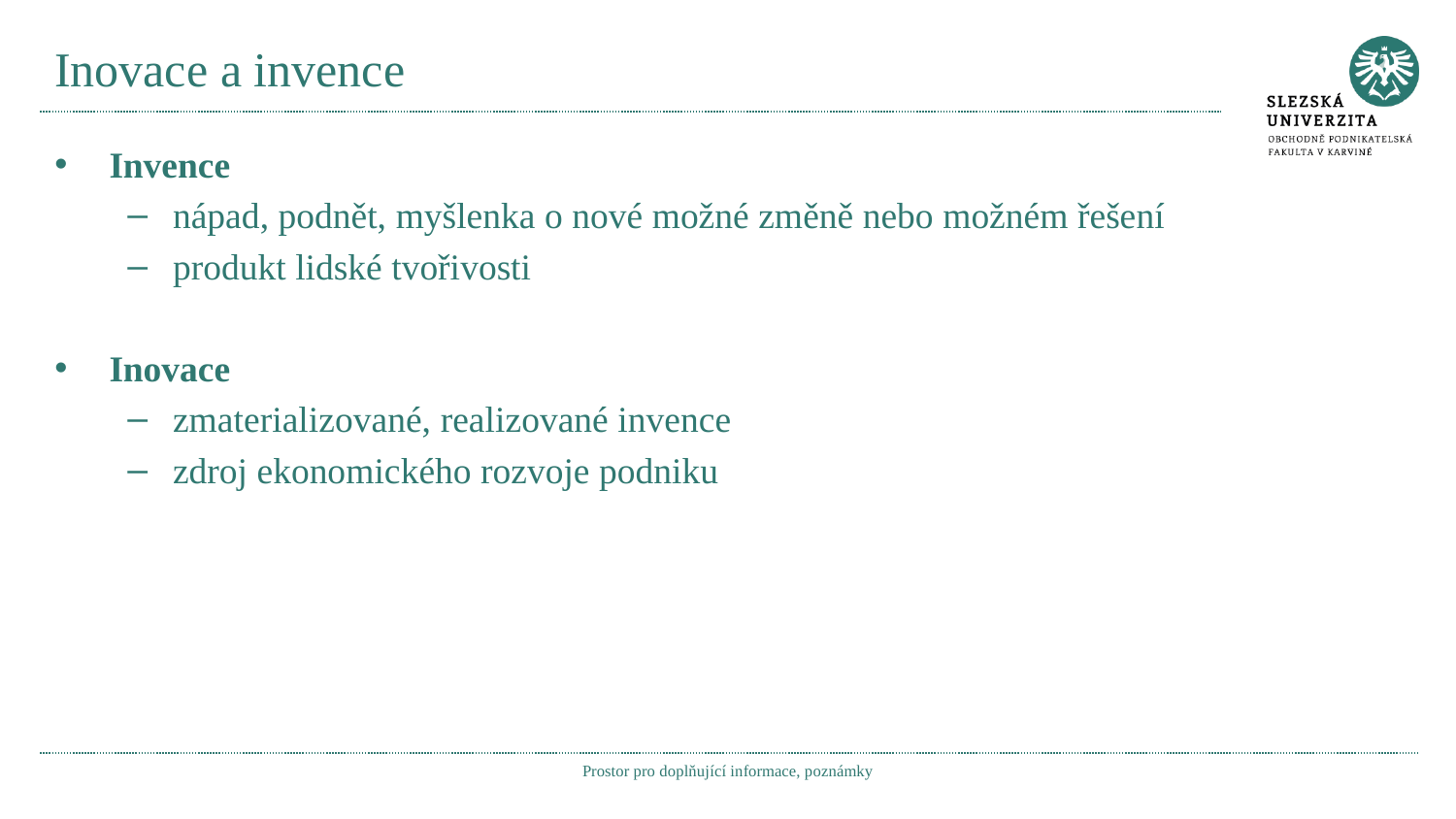

# Inovace a invence
Invence
nápad, podnět, myšlenka o nové možné změně nebo možném řešení
produkt lidské tvořivosti

Inovace
zmaterializované, realizované invence
zdroj ekonomického rozvoje podniku

Prostor pro doplňující informace, poznámky